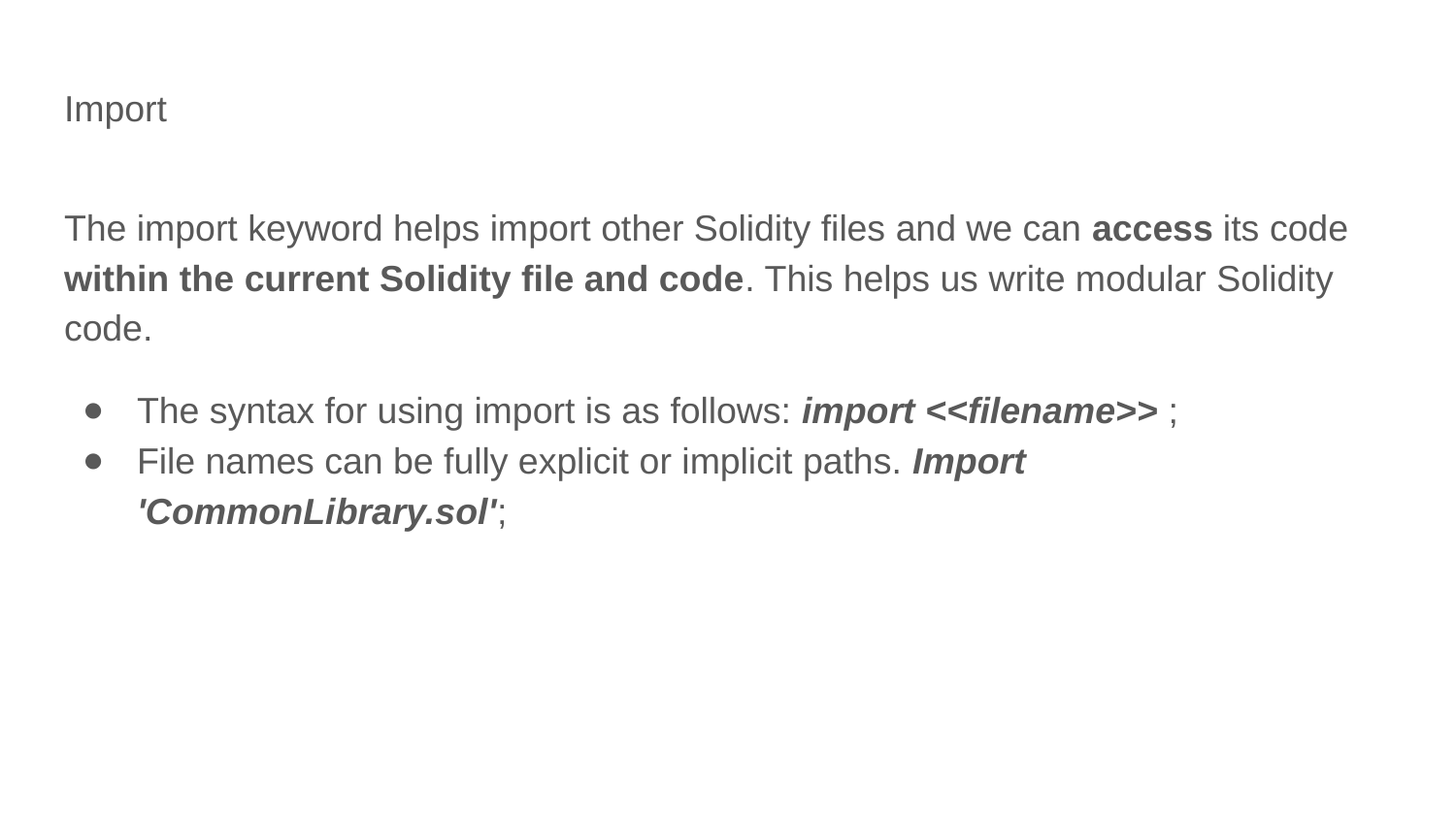

# Import
The import keyword helps import other Solidity files and we can access its code within the current Solidity file and code. This helps us write modular Solidity code.
The syntax for using import is as follows: import <<filename>> ;
File names can be fully explicit or implicit paths. Import 'CommonLibrary.sol';